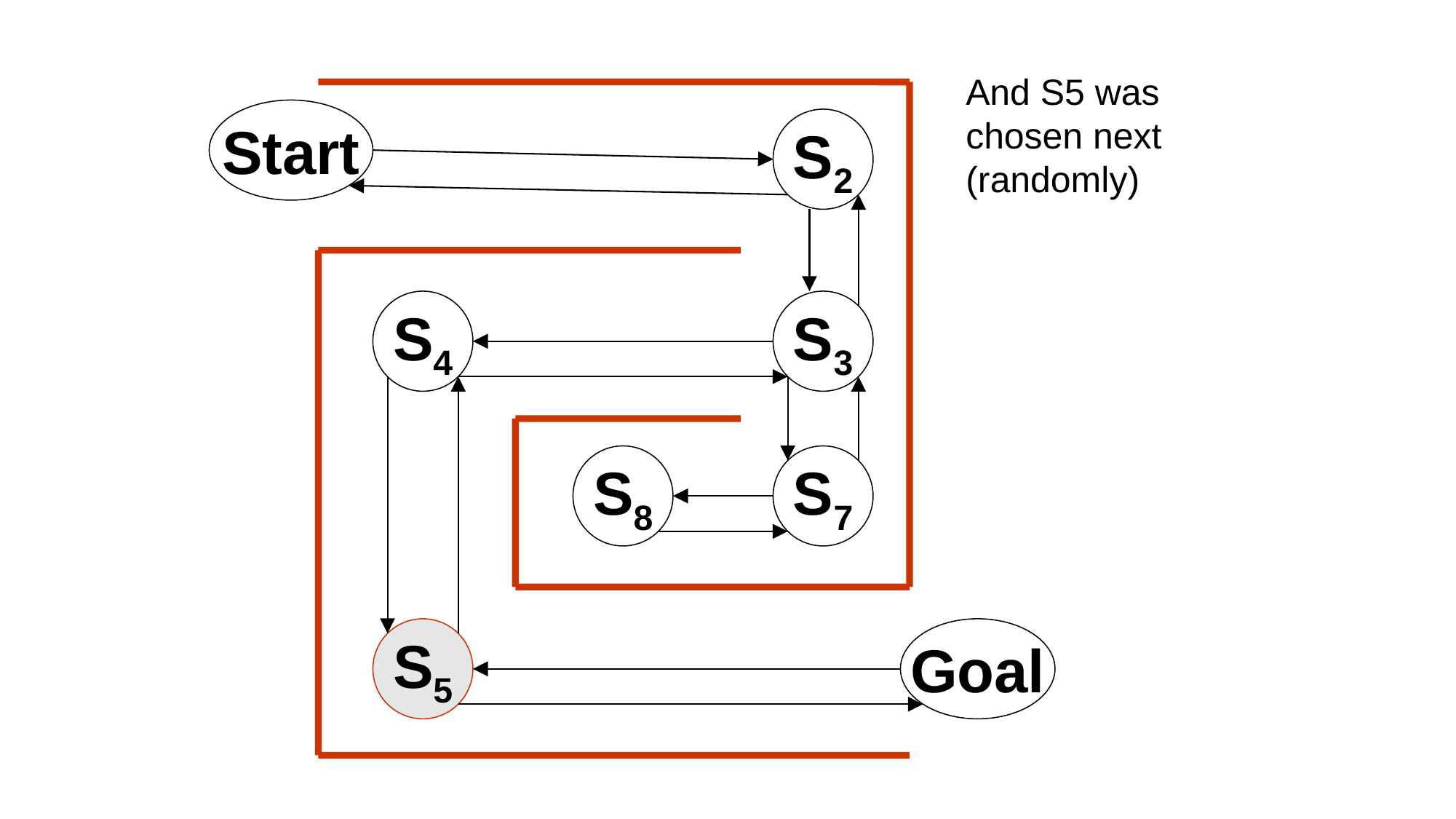

And S5 was chosen next (randomly)

Start
S2
S4
S3
S8
S7
S5
Goal